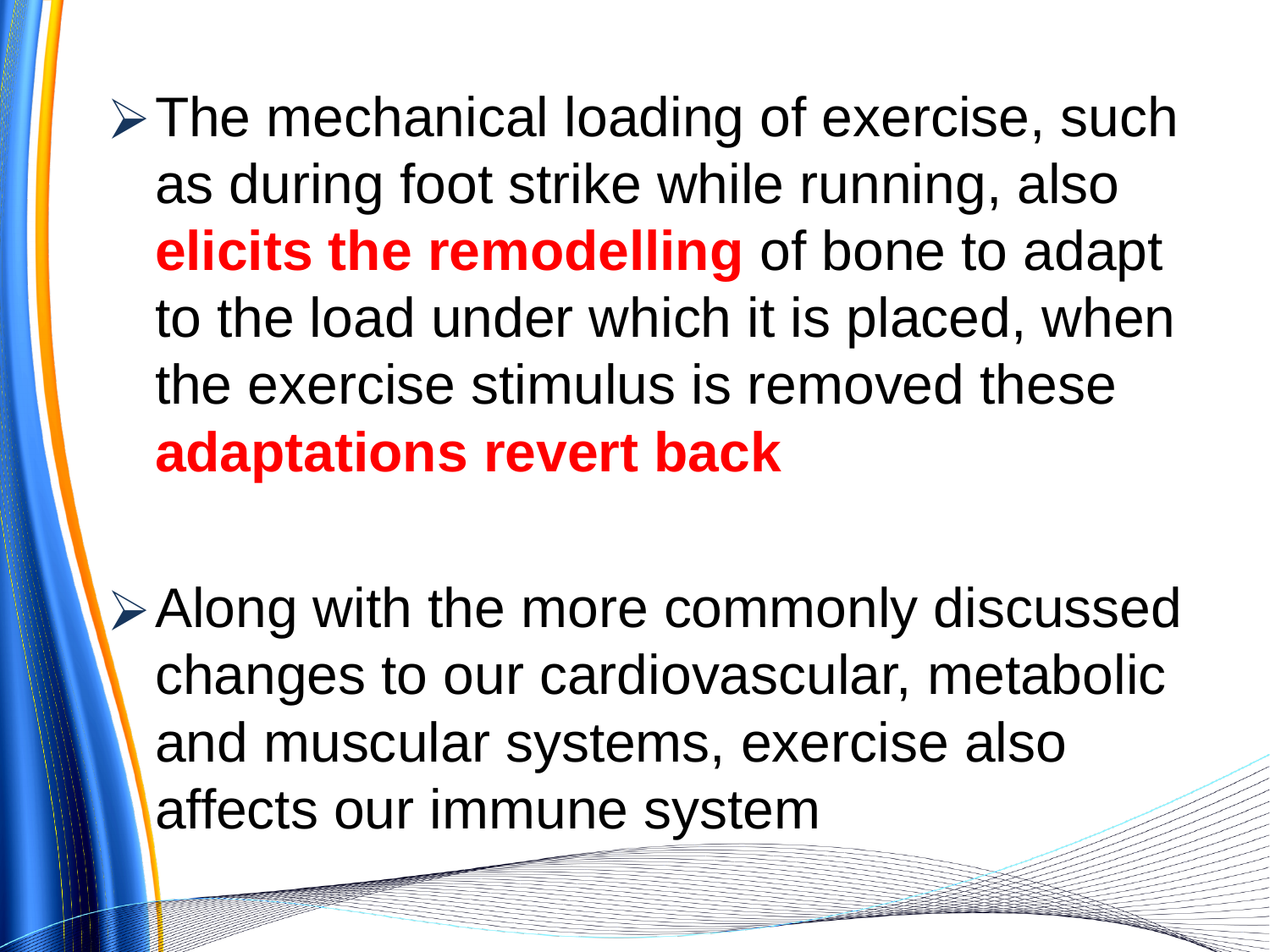

The mechanical loading of exercise, such as during foot strike while running, also elicits the remodelling of bone to adapt to the load under which it is placed, when the exercise stimulus is removed these adaptations revert back

Along with the more commonly discussed changes to our cardiovascular, metabolic and muscular systems, exercise also affects our immune system